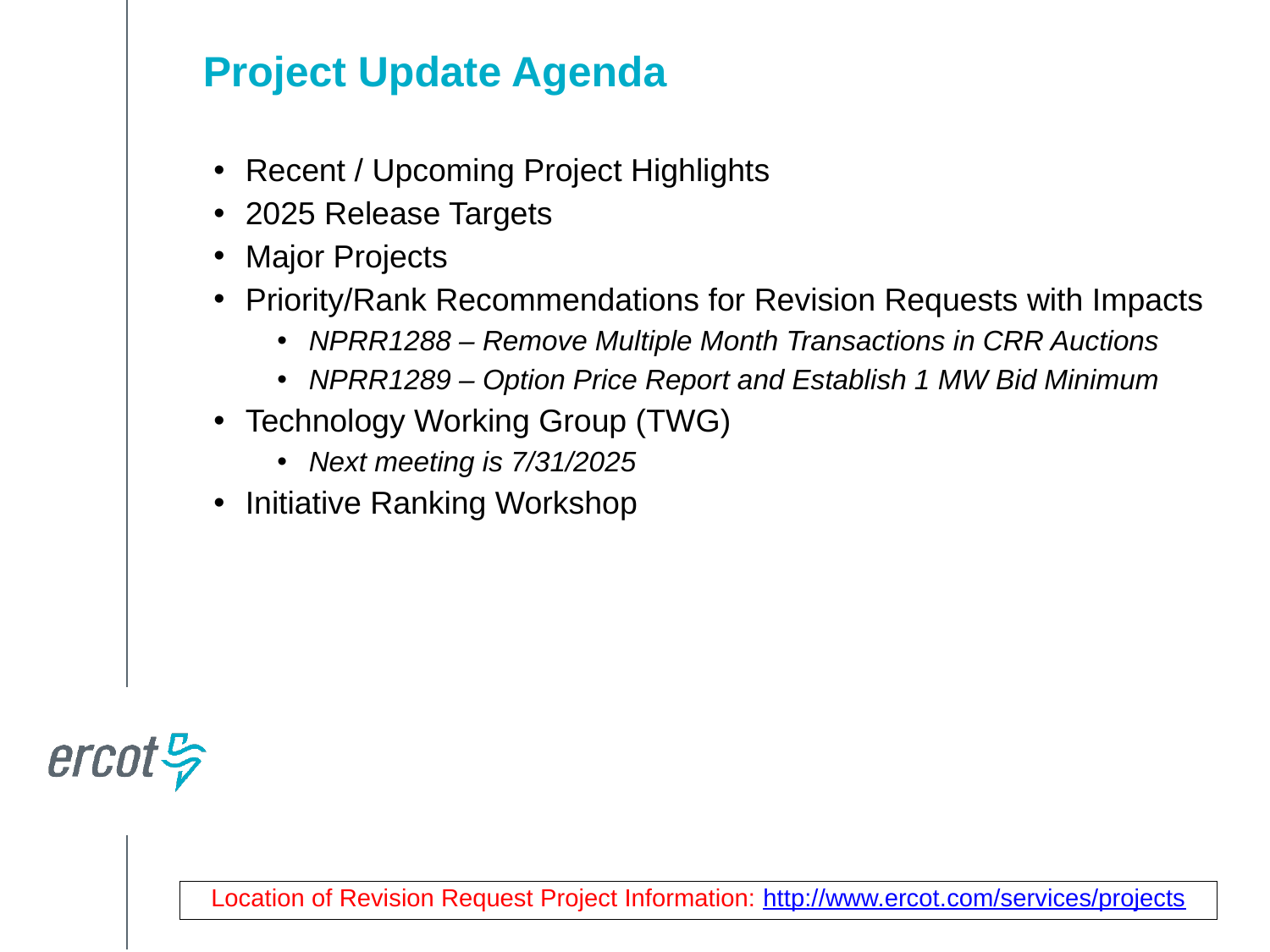

Project Update Agenda
Recent / Upcoming Project Highlights
2025 Release Targets
Major Projects
Priority/Rank Recommendations for Revision Requests with Impacts
NPRR1288 – Remove Multiple Month Transactions in CRR Auctions
NPRR1289 – Option Price Report and Establish 1 MW Bid Minimum
Technology Working Group (TWG)
Next meeting is 7/31/2025
Initiative Ranking Workshop
Location of Revision Request Project Information: http://www.ercot.com/services/projects